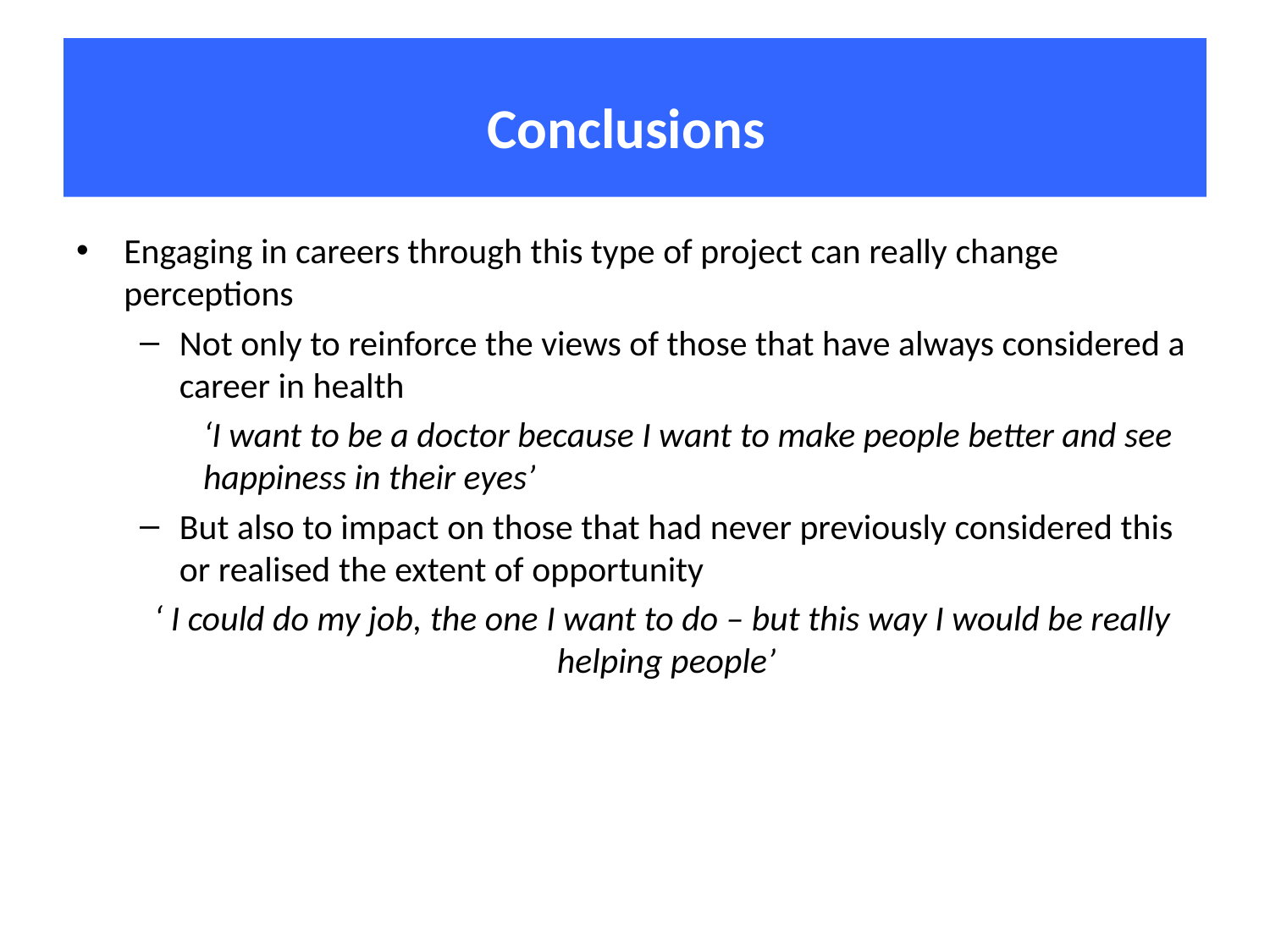

# Conclusions
Engaging in careers through this type of project can really change perceptions
Not only to reinforce the views of those that have always considered a career in health
‘I want to be a doctor because I want to make people better and see happiness in their eyes’
But also to impact on those that had never previously considered this or realised the extent of opportunity
‘ I could do my job, the one I want to do – but this way I would be really  helping people’